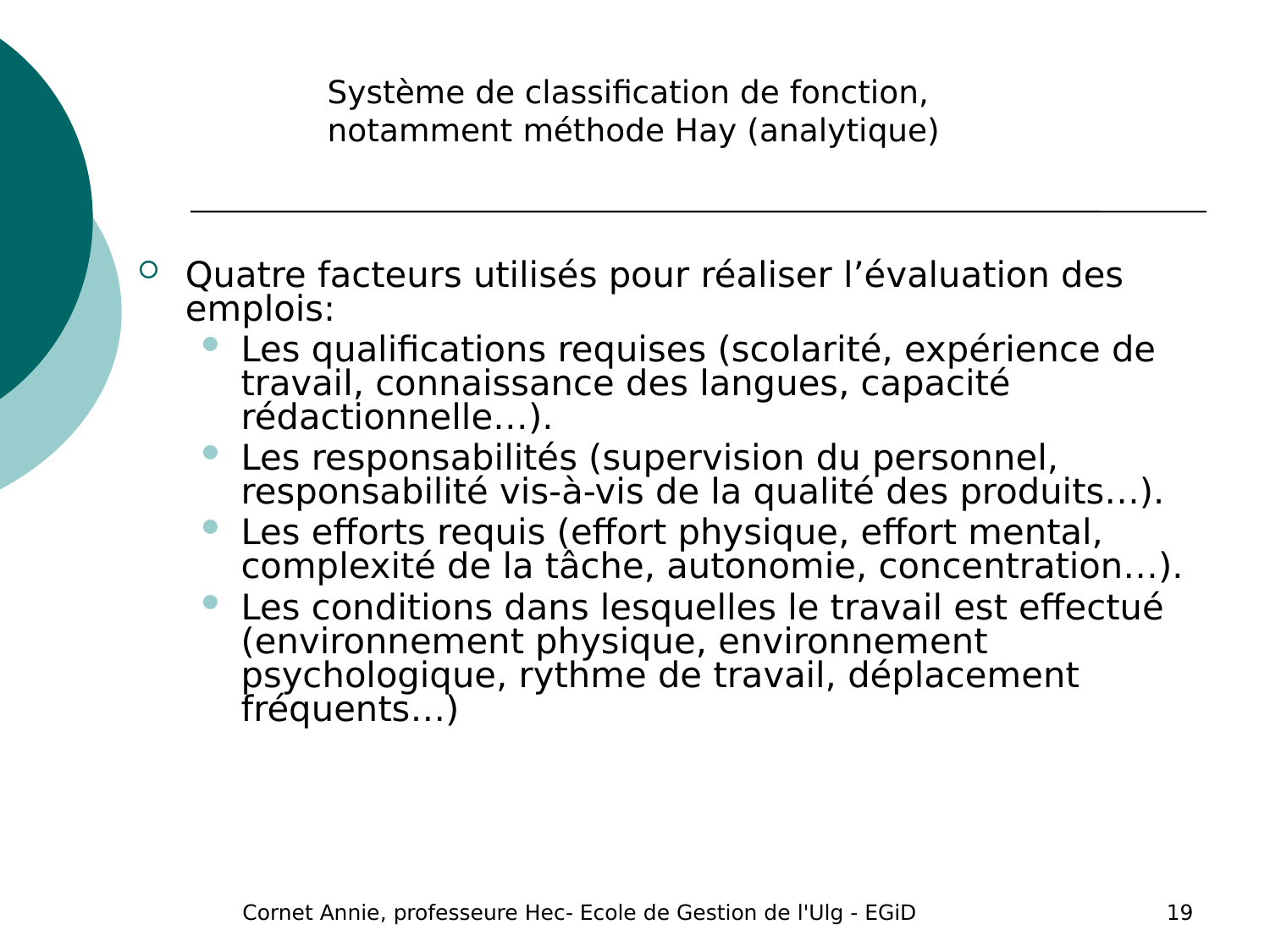

Système de classification de fonction, notamment méthode Hay (analytique)
Quatre facteurs utilisés pour réaliser l’évaluation des emplois:
Les qualifications requises (scolarité, expérience de travail, connaissance des langues, capacité rédactionnelle…).
Les responsabilités (supervision du personnel, responsabilité vis-à-vis de la qualité des produits…).
Les efforts requis (effort physique, effort mental, complexité de la tâche, autonomie, concentration…).
Les conditions dans lesquelles le travail est effectué (environnement physique, environnement psychologique, rythme de travail, déplacement fréquents…)
Cornet Annie, professeure Hec- Ecole de Gestion de l'Ulg - EGiD
19